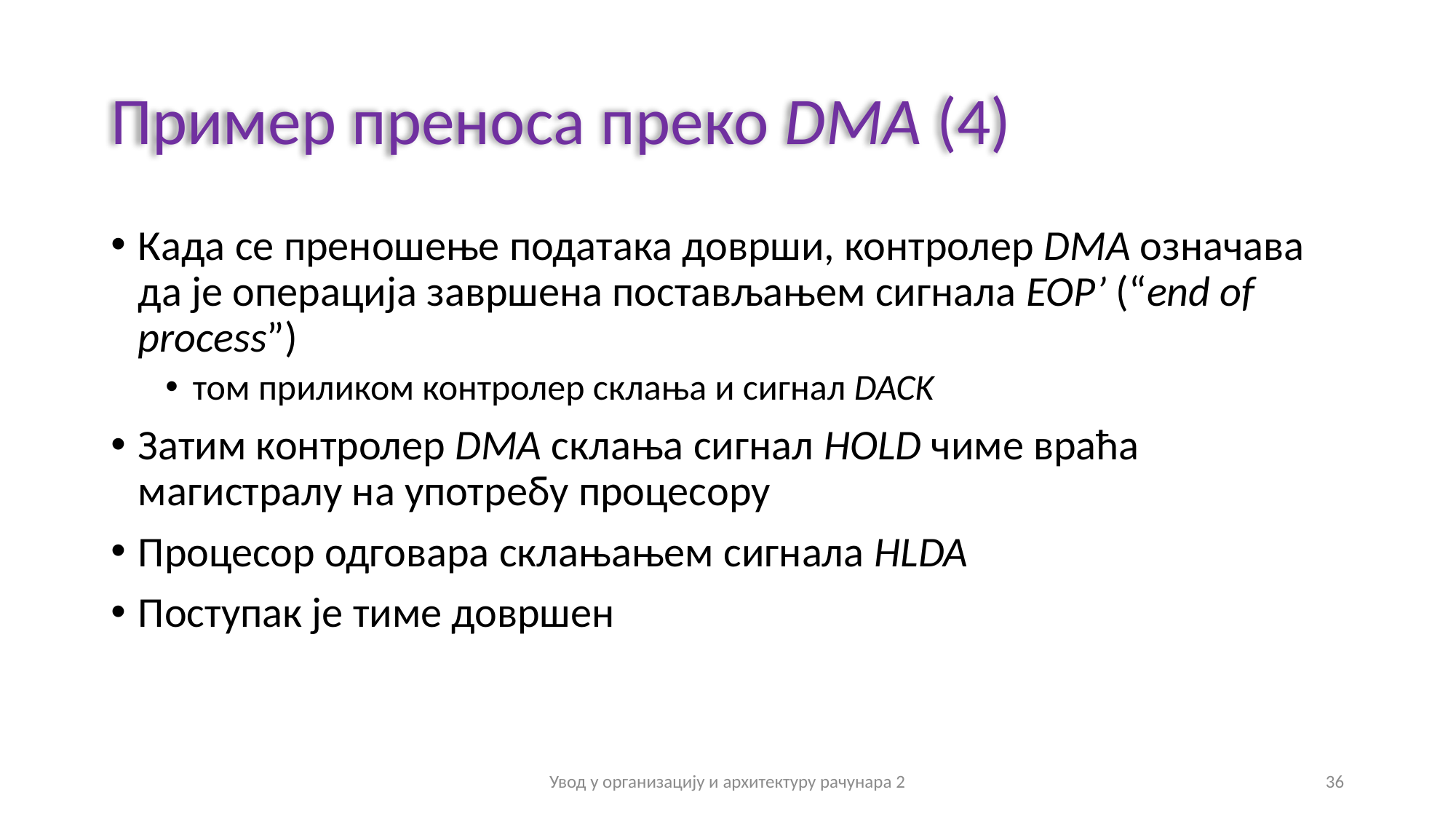

# Пример преноса преко DMA (4)
Када се преношење података доврши, контролер DMA означава да је операција завршена постављањем сигнала EOP’ (“end of process”)
том приликом контролер склања и сигнал DACK
Затим контролер DMA склања сигнал HOLD чиме враћа магистралу на употребу процесору
Процесор одговара склањањем сигнала HLDA
Поступак је тиме довршен
Увод у организацију и архитектуру рачунара 2
36